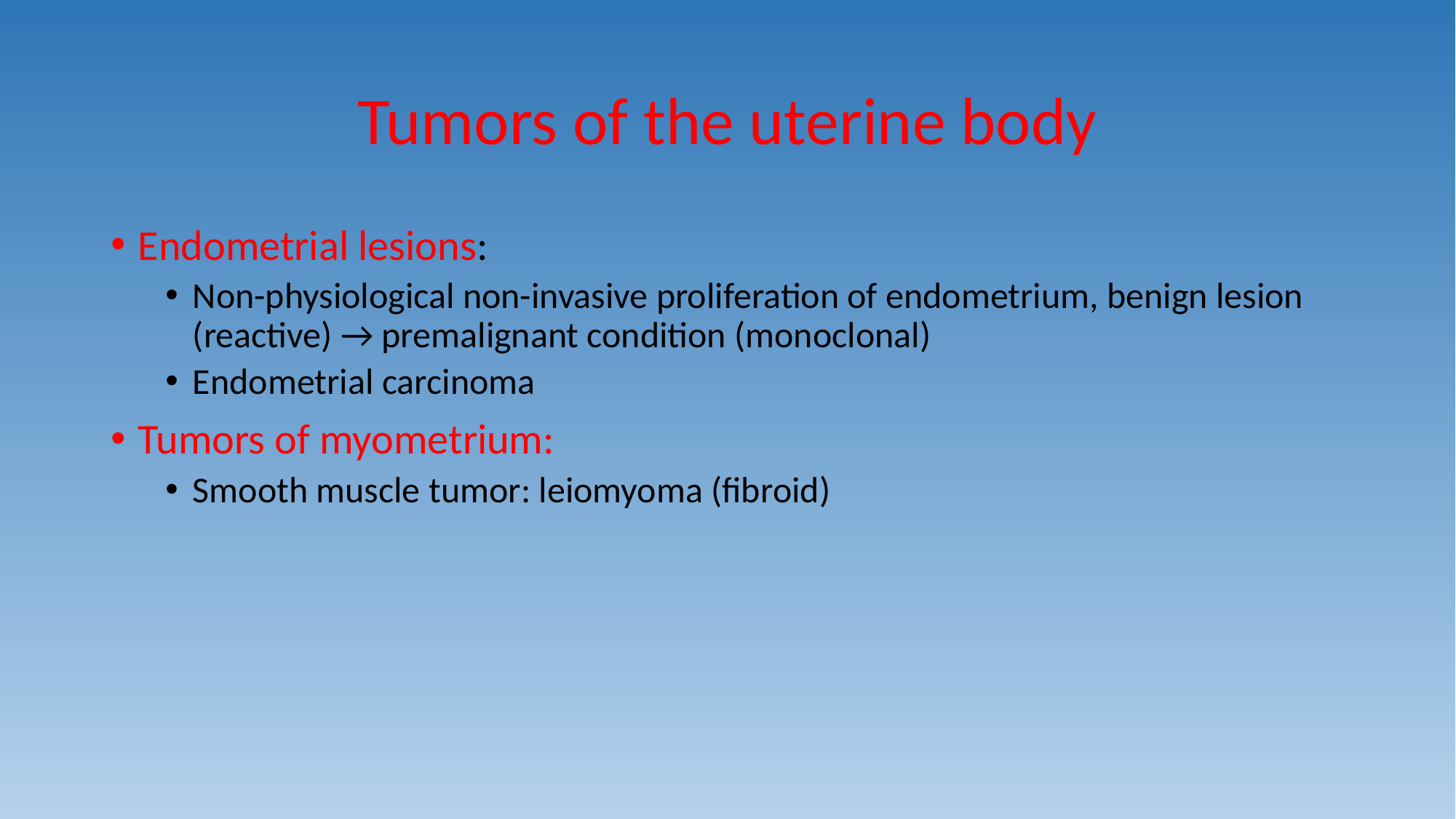

# Tumors of the uterine body
Endometrial lesions:
Non-physiological non-invasive proliferation of endometrium, benign lesion (reactive) → premalignant condition (monoclonal)
Endometrial carcinoma
Tumors of myometrium:
Smooth muscle tumor: leiomyoma (fibroid)